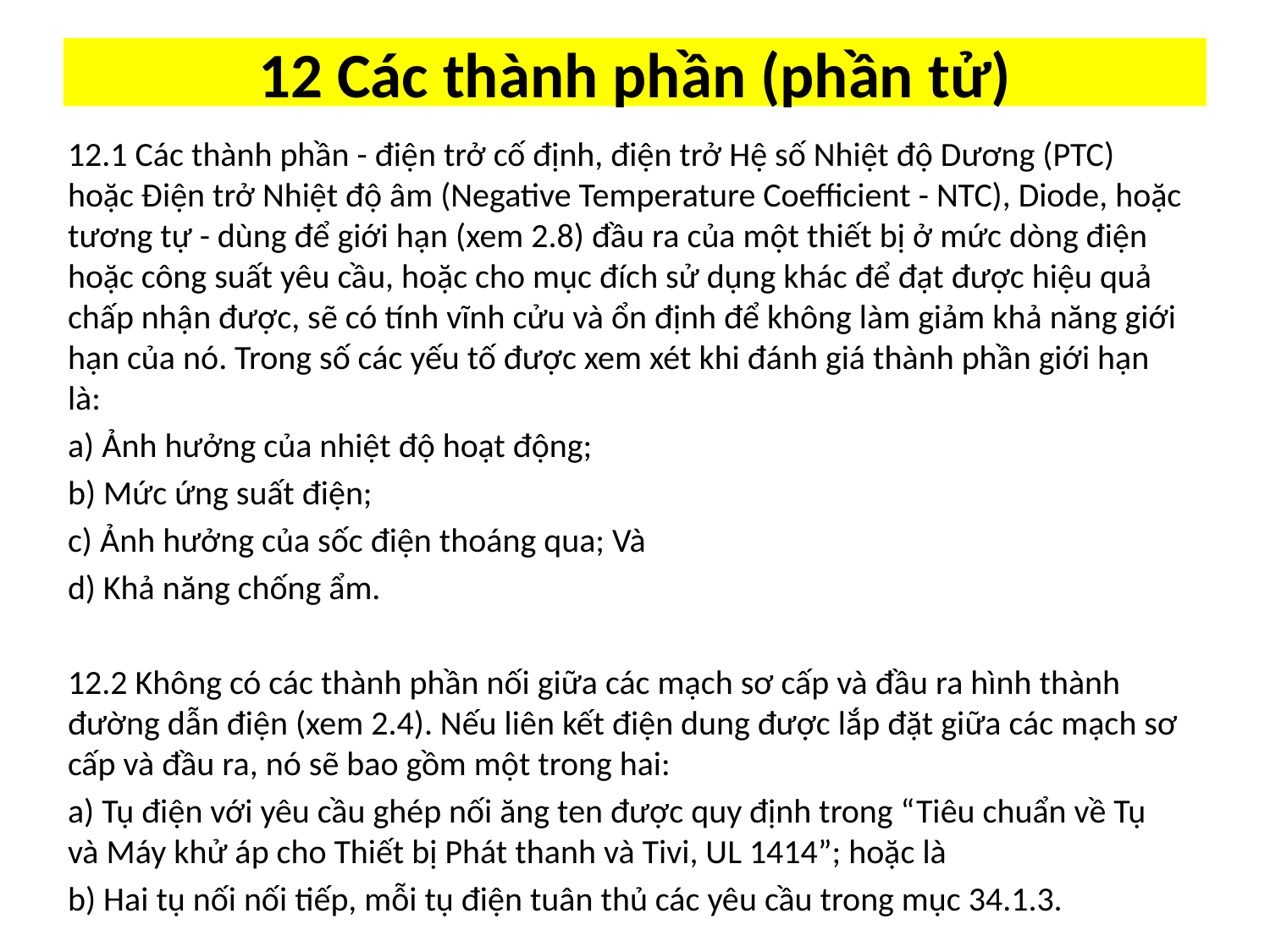

# 12 Các thành phần (phần tử)
12.1 Các thành phần - điện trở cố định, điện trở Hệ số Nhiệt độ Dương (PTC) hoặc Điện trở Nhiệt độ âm (Negative Temperature Coefficient - NTC), Diode, hoặc tương tự - dùng để giới hạn (xem 2.8) đầu ra của một thiết bị ở mức dòng điện hoặc công suất yêu cầu, hoặc cho mục đích sử dụng khác để đạt được hiệu quả chấp nhận được, sẽ có tính vĩnh cửu và ổn định để không làm giảm khả năng giới hạn của nó. Trong số các yếu tố được xem xét khi đánh giá thành phần giới hạn là:
a) Ảnh hưởng của nhiệt độ hoạt động;
b) Mức ứng suất điện;
c) Ảnh hưởng của sốc điện thoáng qua; Và
d) Khả năng chống ẩm.

12.2 Không có các thành phần nối giữa các mạch sơ cấp và đầu ra hình thành đường dẫn điện (xem 2.4). Nếu liên kết điện dung được lắp đặt giữa các mạch sơ cấp và đầu ra, nó sẽ bao gồm một trong hai:
a) Tụ điện với yêu cầu ghép nối ăng ten được quy định trong “Tiêu chuẩn về Tụ và Máy khử áp cho Thiết bị Phát thanh và Tivi, UL 1414”; hoặc là
b) Hai tụ nối nối tiếp, mỗi tụ điện tuân thủ các yêu cầu trong mục 34.1.3.